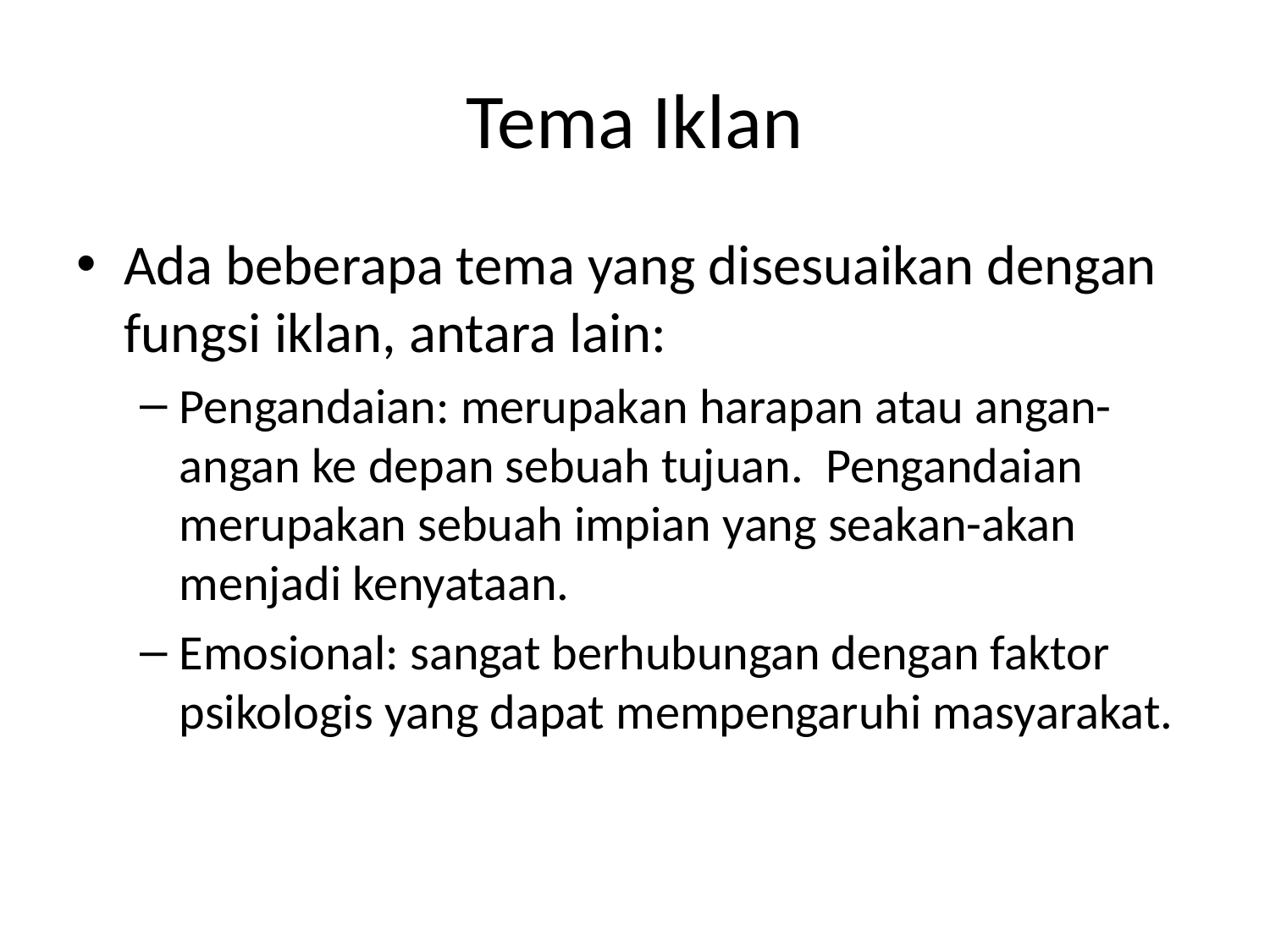

# Tema Iklan
Ada beberapa tema yang disesuaikan dengan fungsi iklan, antara lain:
Pengandaian: merupakan harapan atau angan-angan ke depan sebuah tujuan.  Pengandaian merupakan sebuah impian yang seakan-akan menjadi kenyataan.
Emosional: sangat berhubungan dengan faktor psikologis yang dapat mempengaruhi masyarakat.